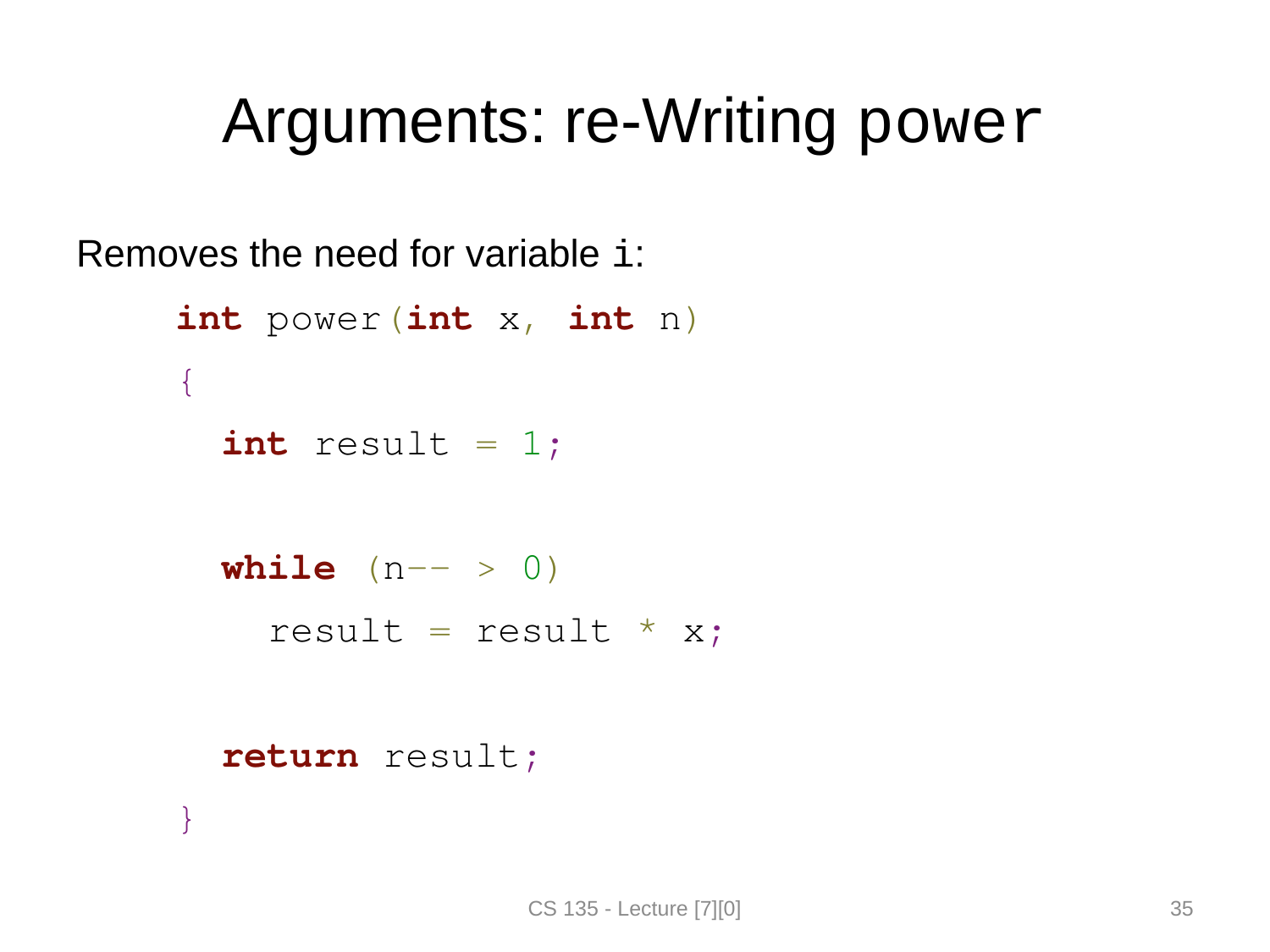

# Arguments: re-Writing power
Removes the need for variable i:
	int power(int x, int n)
	{
	  int result = 1;

	  while (n-- > 0)
	    result = result * x;

	  return result;
	}
CS 135 - Lecture [7][0]
35